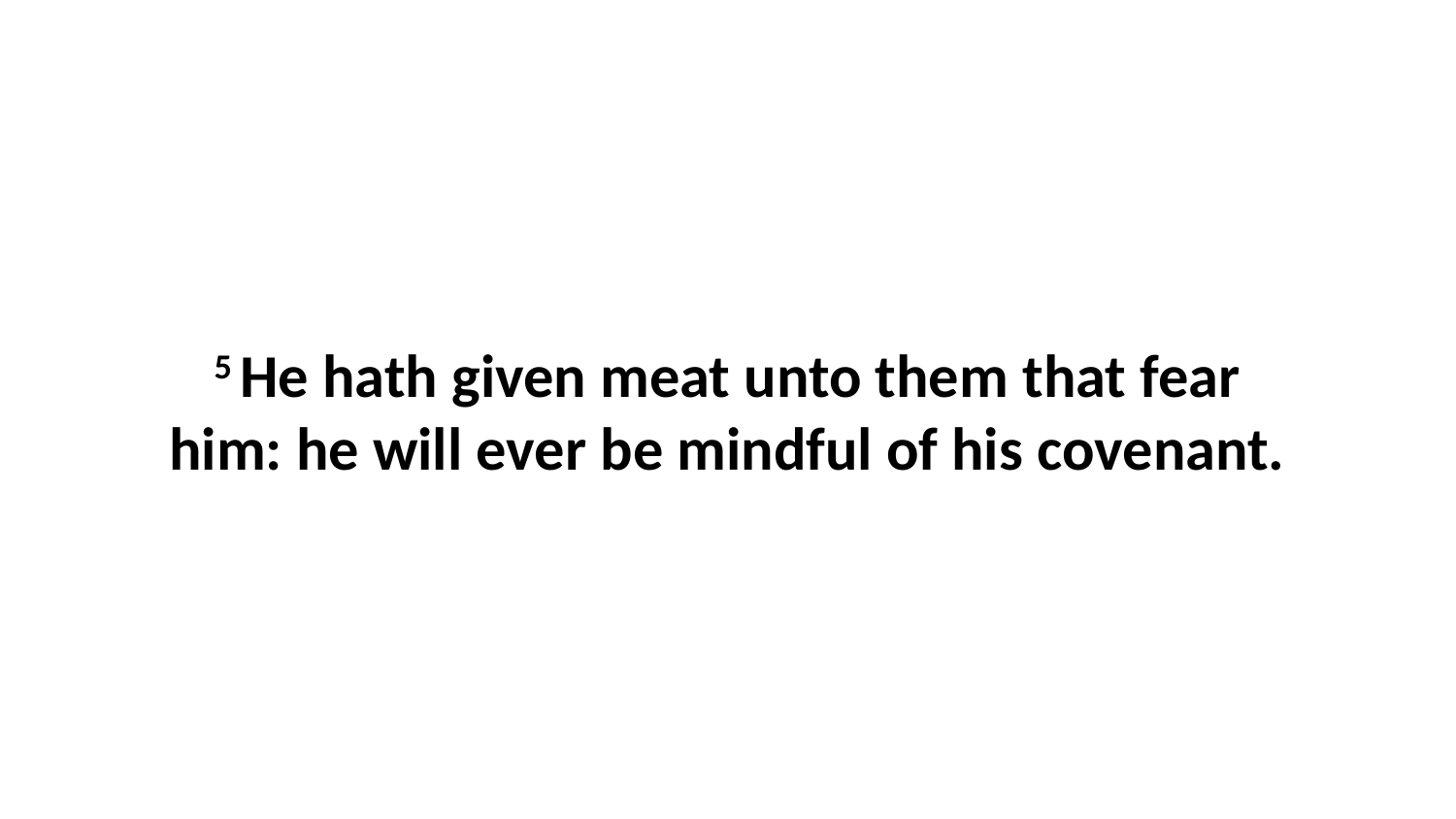

5 He hath given meat unto them that fear him: he will ever be mindful of his covenant.